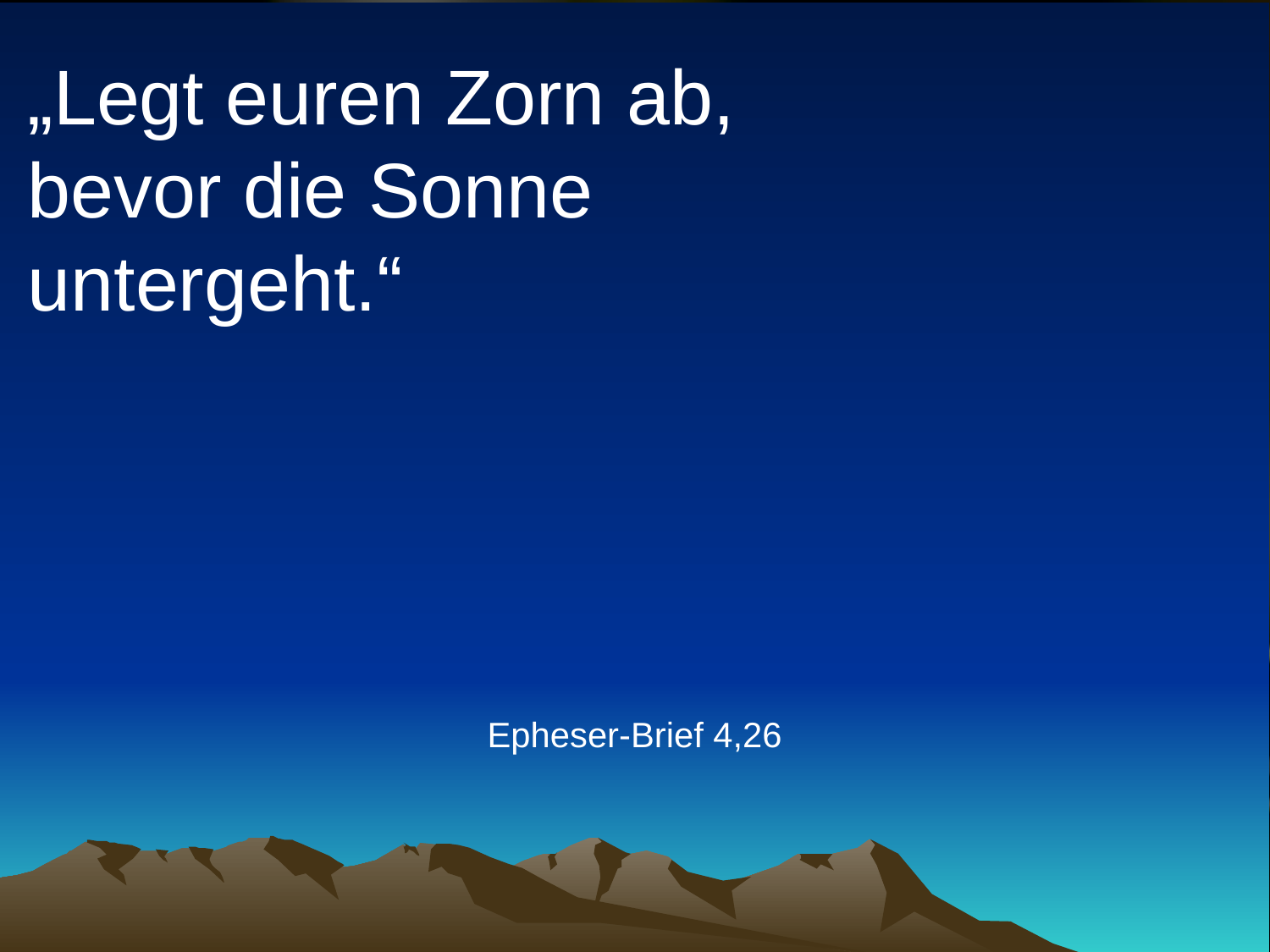

# „Legt euren Zorn ab, bevor die Sonne untergeht.“
Epheser-Brief 4,26